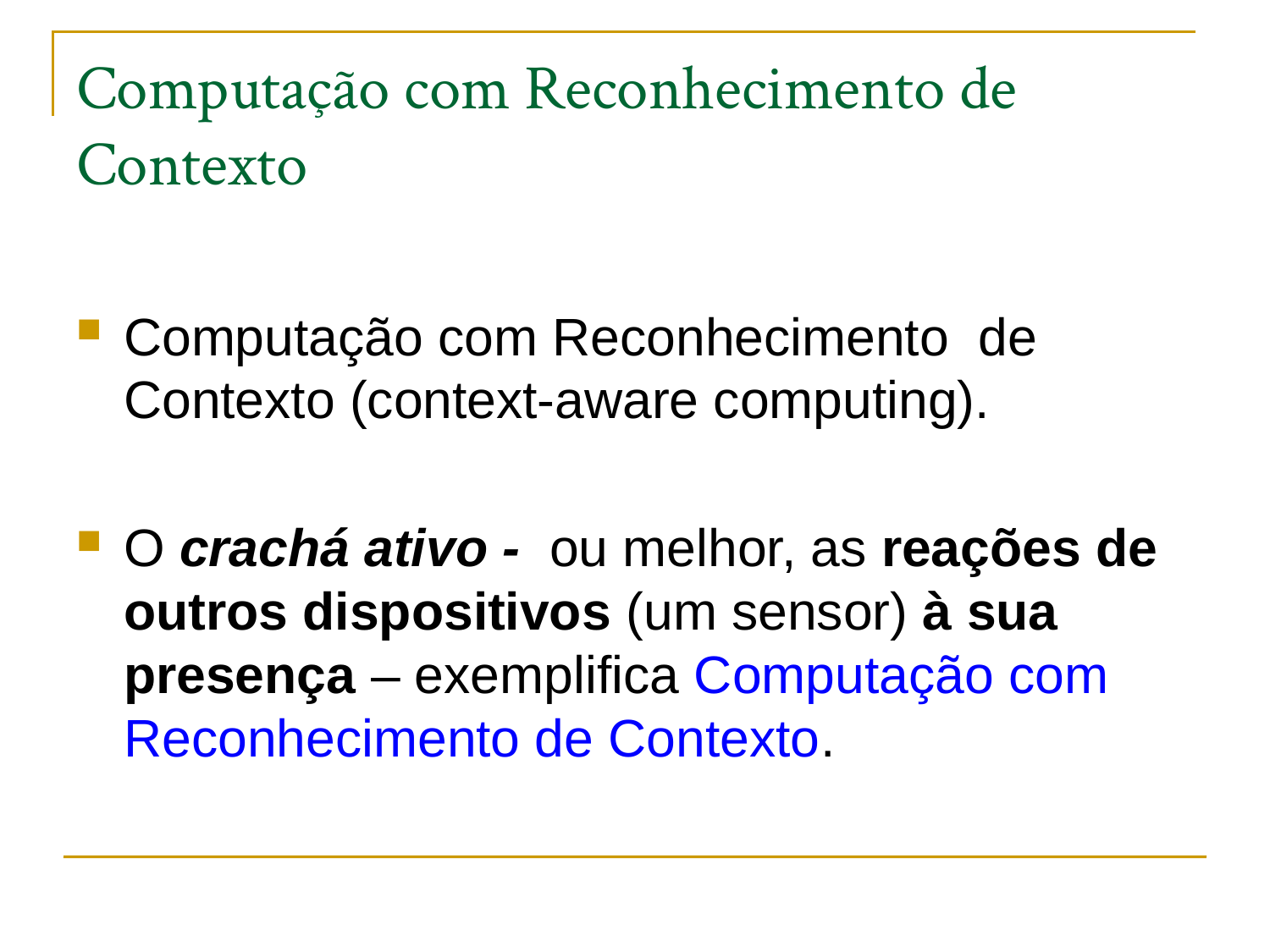

# Computação com Reconhecimento de Contexto

Computação com Reconhecimento  de Contexto (context-aware computing).

O crachá ativo -  ou melhor, as reações de outros dispositivos (um sensor) à sua presença – exemplifica Computação com Reconhecimento de Contexto.